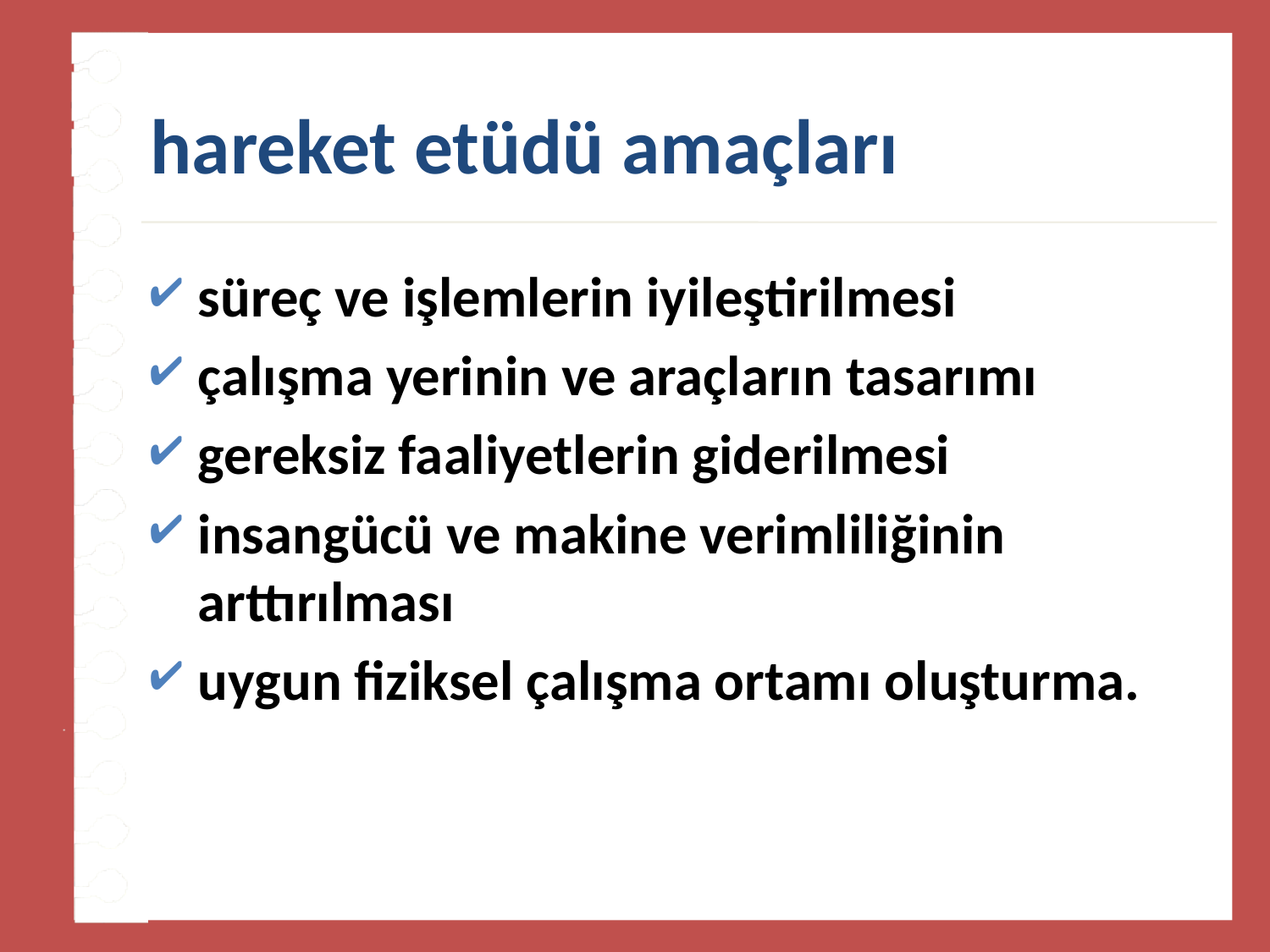

# hareket etüdü amaçları
süreç ve işlemlerin iyileştirilmesi
çalışma yerinin ve araçların tasarımı
gereksiz faaliyetlerin giderilmesi
insangücü ve makine verimliliğinin arttırılması
uygun fiziksel çalışma ortamı oluşturma.